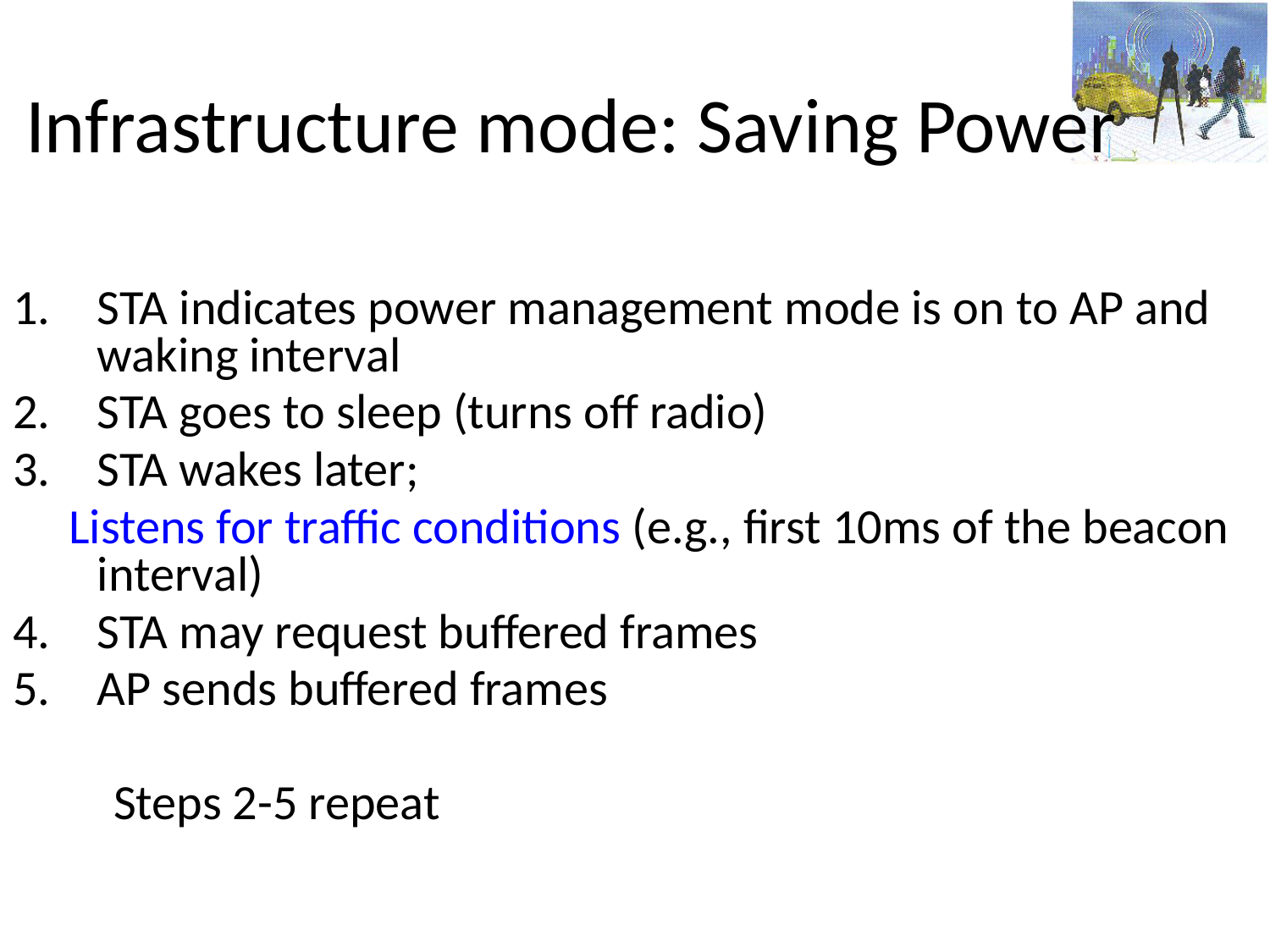

# Infrastructure mode: Saving Power
STA indicates power management mode is on to AP and waking interval
STA goes to sleep (turns off radio)
STA wakes later;
     Listens for traffic conditions (e.g., first 10ms of the beacon interval)
STA may request buffered frames
AP sends buffered frames

         Steps 2-5 repeat